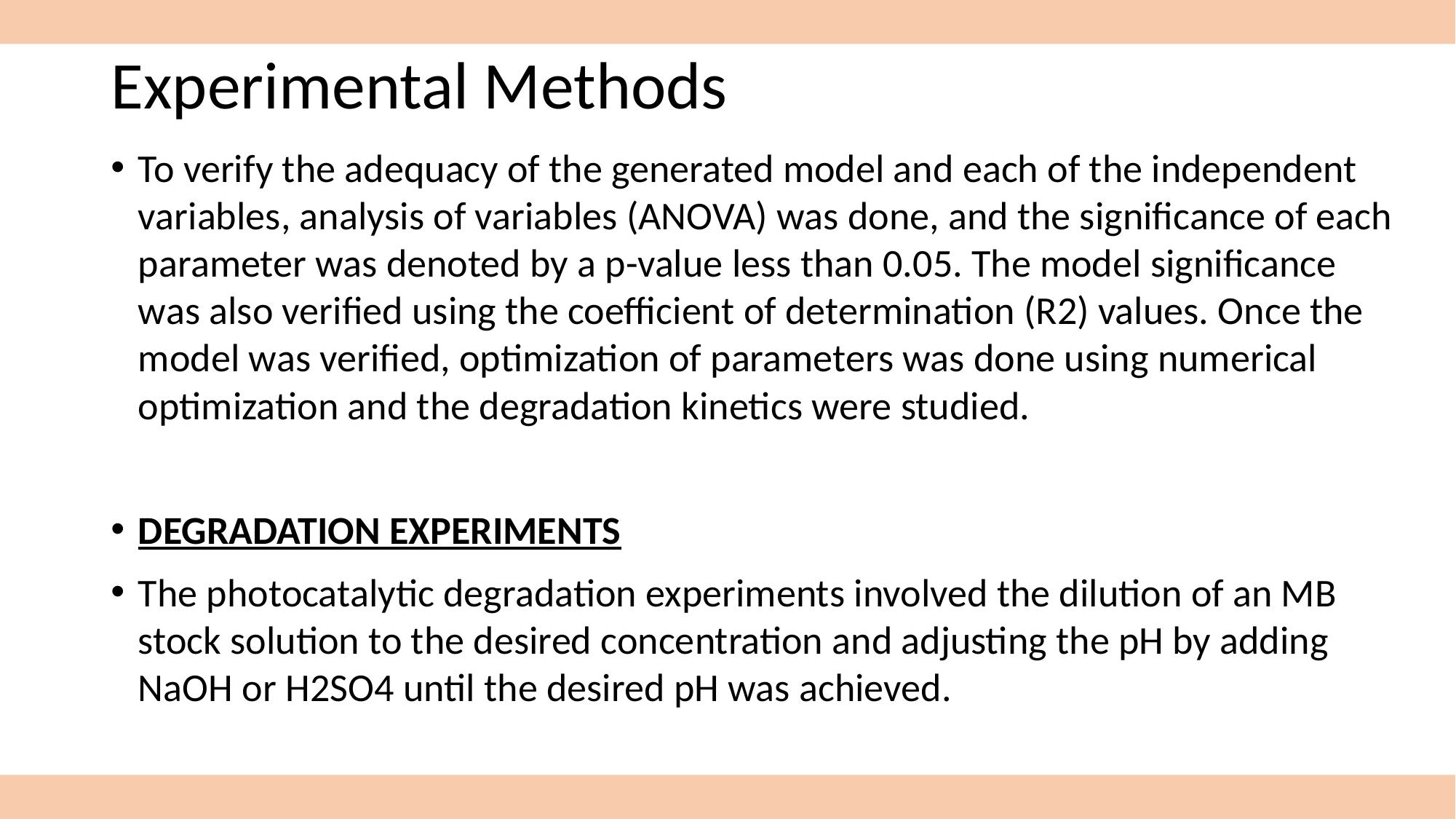

# Experimental Methods
To verify the adequacy of the generated model and each of the independent variables, analysis of variables (ANOVA) was done, and the significance of each parameter was denoted by a p-value less than 0.05. The model significance was also verified using the coefficient of determination (R2) values. Once the model was verified, optimization of parameters was done using numerical optimization and the degradation kinetics were studied.

DEGRADATION EXPERIMENTS
The photocatalytic degradation experiments involved the dilution of an MB stock solution to the desired concentration and adjusting the pH by adding NaOH or H2SO4 until the desired pH was achieved.

9